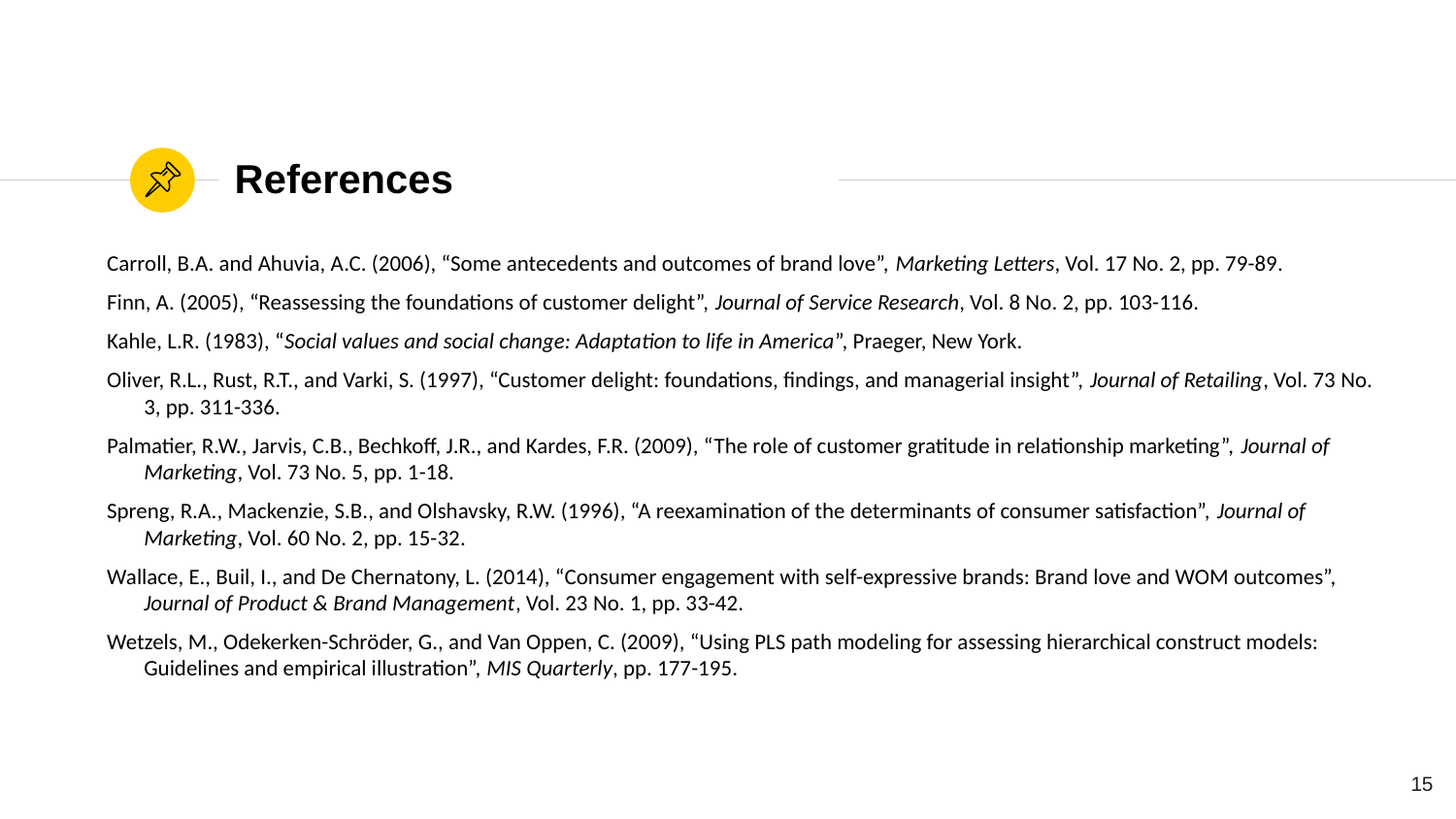

# References

Carroll, B.A. and Ahuvia, A.C. (2006), “Some antecedents and outcomes of brand love”, Marketing Letters, Vol. 17 No. 2, pp. 79-89.
Finn, A. (2005), “Reassessing the foundations of customer delight”, Journal of Service Research, Vol. 8 No. 2, pp. 103-116.
Kahle, L.R. (1983), “Social values and social change: Adaptation to life in America”, Praeger, New York.
Oliver, R.L., Rust, R.T., and Varki, S. (1997), “Customer delight: foundations, findings, and managerial insight”, Journal of Retailing, Vol. 73 No. 3, pp. 311-336.
Palmatier, R.W., Jarvis, C.B., Bechkoff, J.R., and Kardes, F.R. (2009), “The role of customer gratitude in relationship marketing”, Journal of Marketing, Vol. 73 No. 5, pp. 1-18.
Spreng, R.A., Mackenzie, S.B., and Olshavsky, R.W. (1996), “A reexamination of the determinants of consumer satisfaction”, Journal of Marketing, Vol. 60 No. 2, pp. 15-32.
Wallace, E., Buil, I., and De Chernatony, L. (2014), “Consumer engagement with self-expressive brands: Brand love and WOM outcomes”, Journal of Product & Brand Management, Vol. 23 No. 1, pp. 33-42.
Wetzels, M., Odekerken-Schröder, G., and Van Oppen, C. (2009), “Using PLS path modeling for assessing hierarchical construct models: Guidelines and empirical illustration”, MIS Quarterly, pp. 177-195.

15